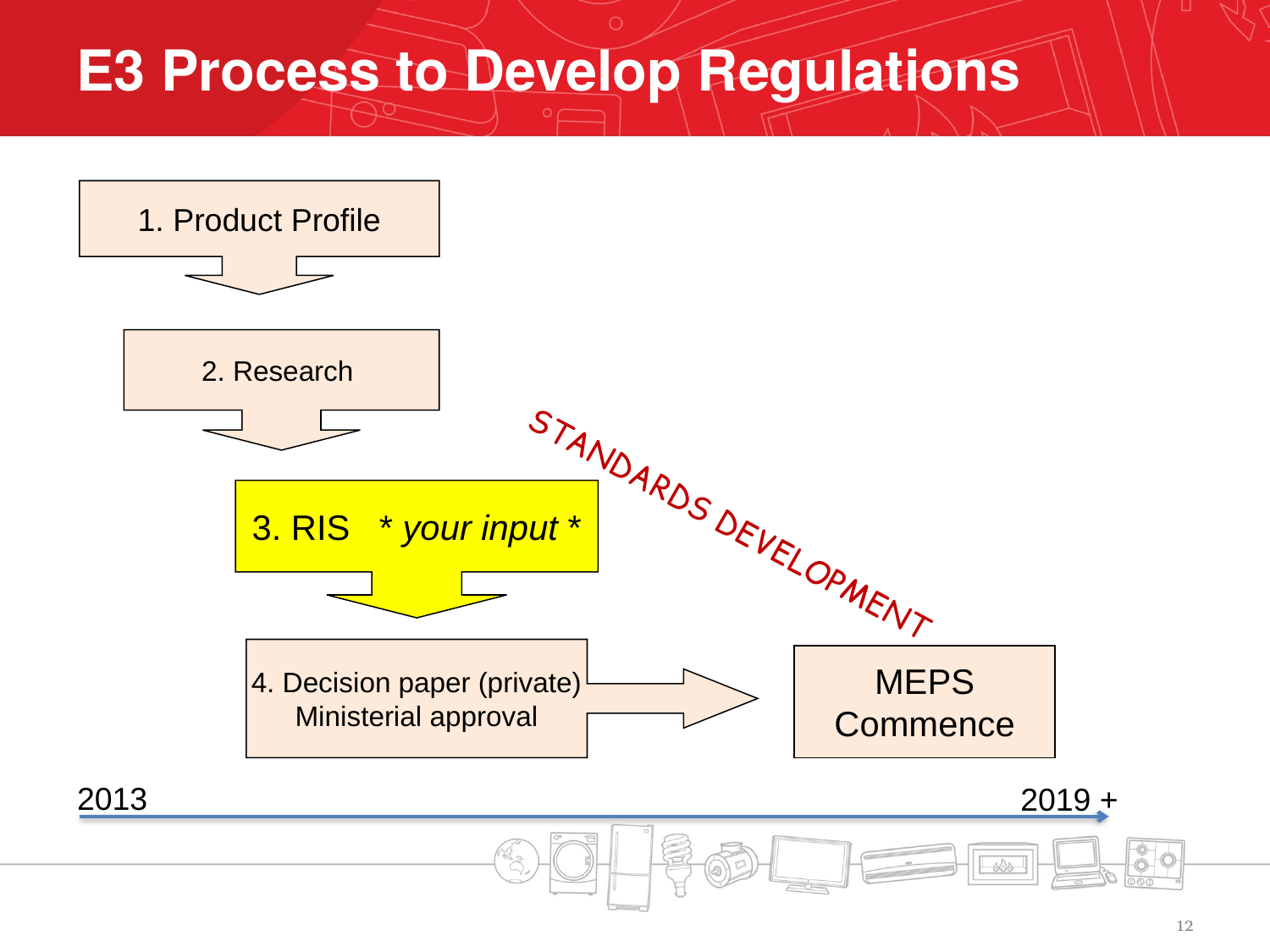

# E3 Process to Develop Regulations
1. Product Profile
2. Research
3. RIS   * your input *
STANDARDS DEVELOPMENT
4. Decision paper (private)
Ministerial approval
MEPS
Commence
2013
2019 +
12